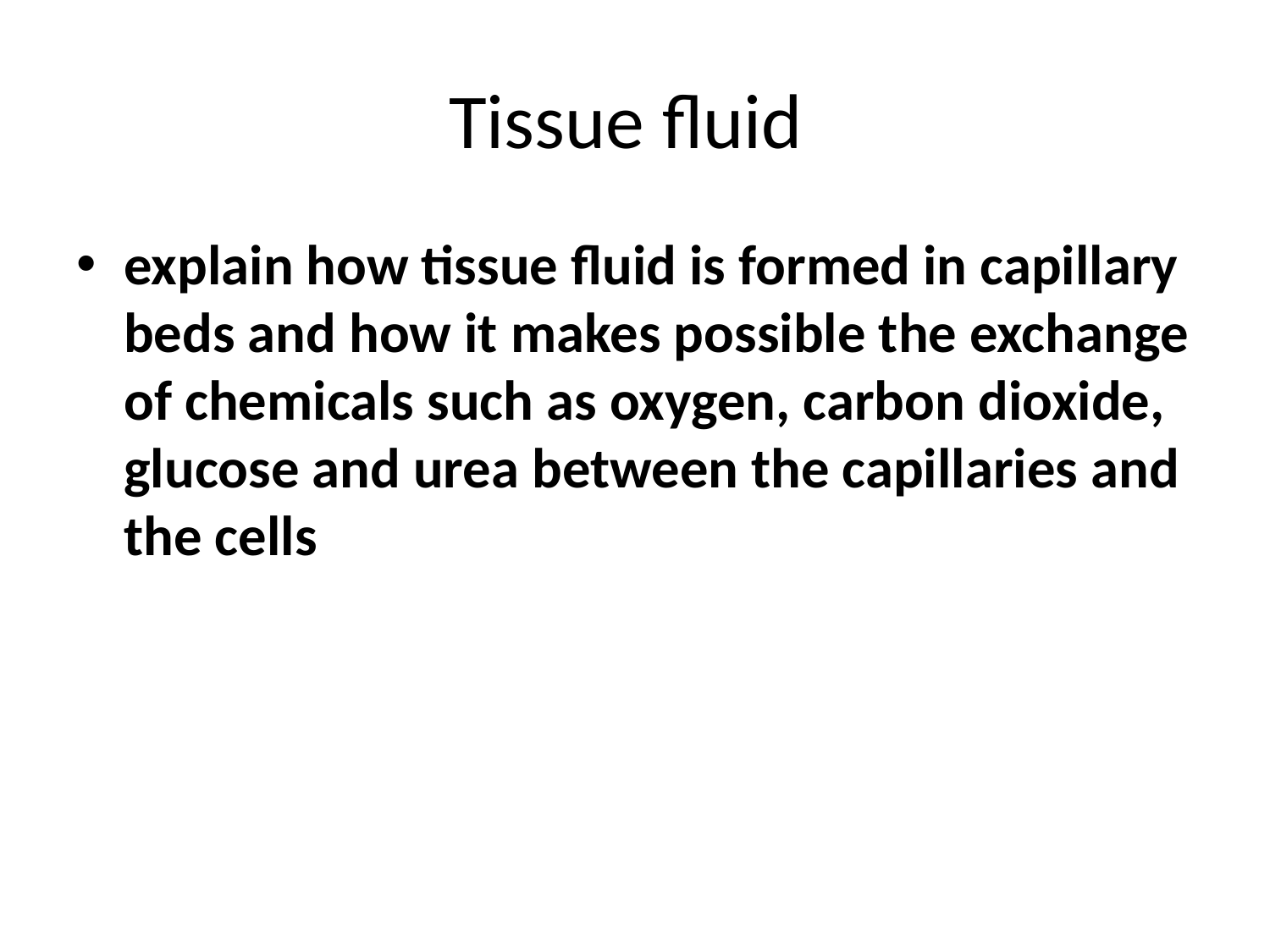

# Tissue fluid
explain how tissue fluid is formed in capillary beds and how it makes possible the exchange of chemicals such as oxygen, carbon dioxide, glucose and urea between the capillaries and the cells